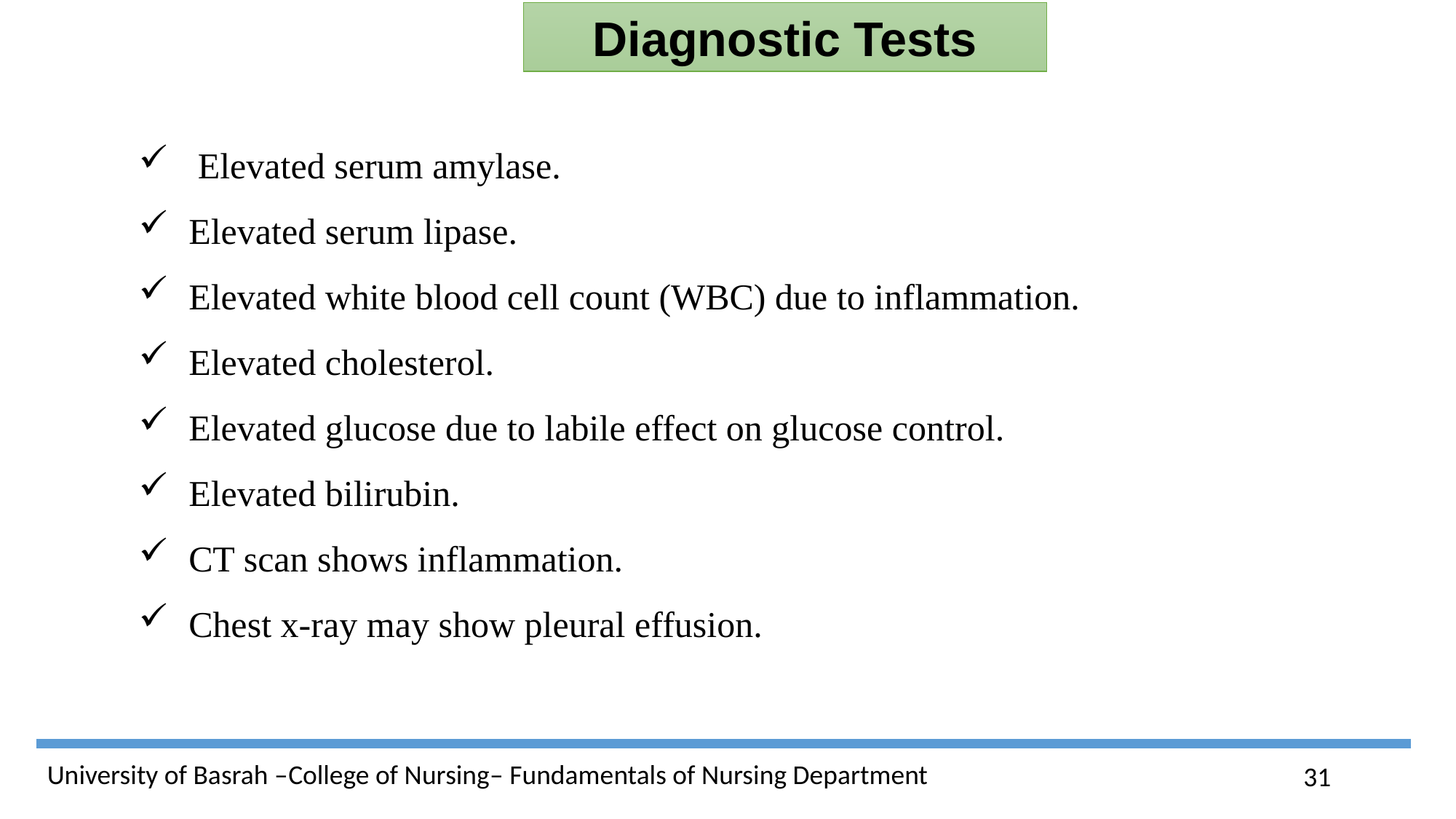

Diagnostic Tests

  Elevated serum amylase.
 Elevated serum lipase.
 Elevated white blood cell count (WBC) due to inflammation.
 Elevated cholesterol.
 Elevated glucose due to labile effect on glucose control.
 Elevated bilirubin.
 CT scan shows inflammation.
 Chest x-ray may show pleural effusion.

31
University of Basrah –College of Nursing– Fundamentals of Nursing Department